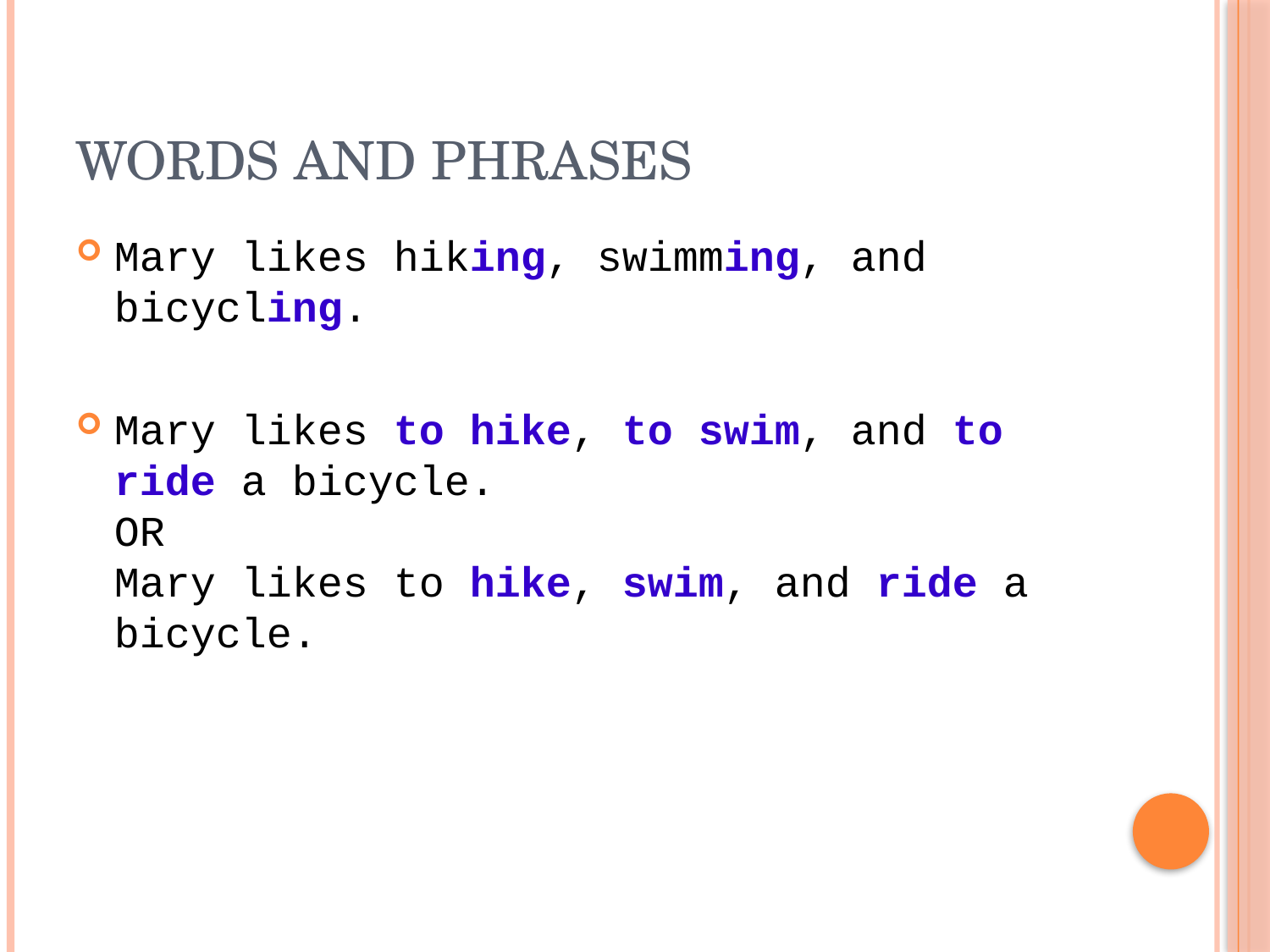

# Words and phrases
Mary likes hiking, swimming, and bicycling.

Mary likes to hike, to swim, and to ride a bicycle.
OR
Mary likes to hike, swim, and ride a bicycle.